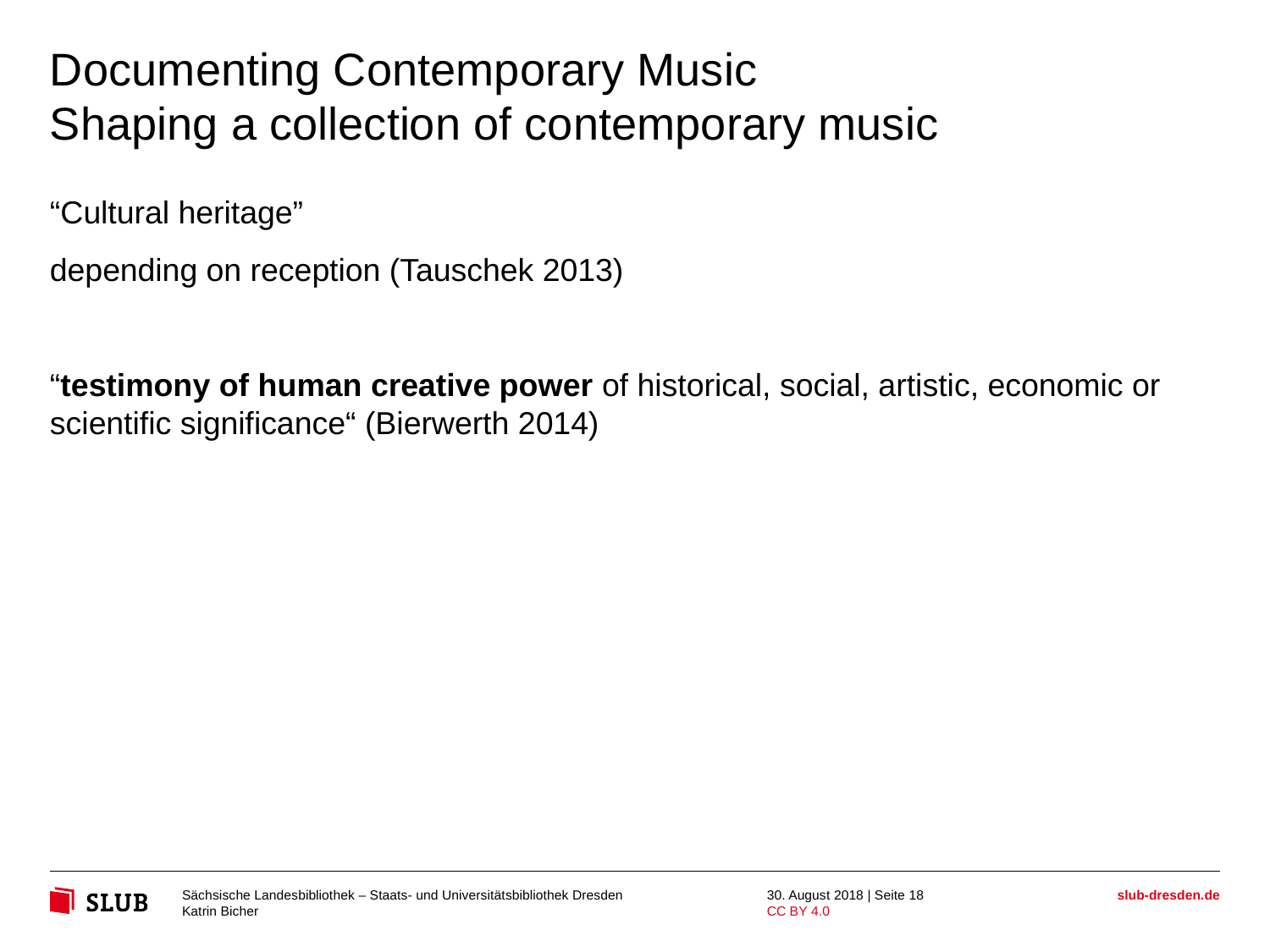

# Documenting Contemporary Music
Shaping a collection of contemporary music
“Cultural heritage”
depending on reception (Tauschek 2013)

“testimony of human creative power of historical, social, artistic, economic or scientific significance“ (Bierwerth 2014)

30. August 2018 | Seite 18
Katrin Bicher